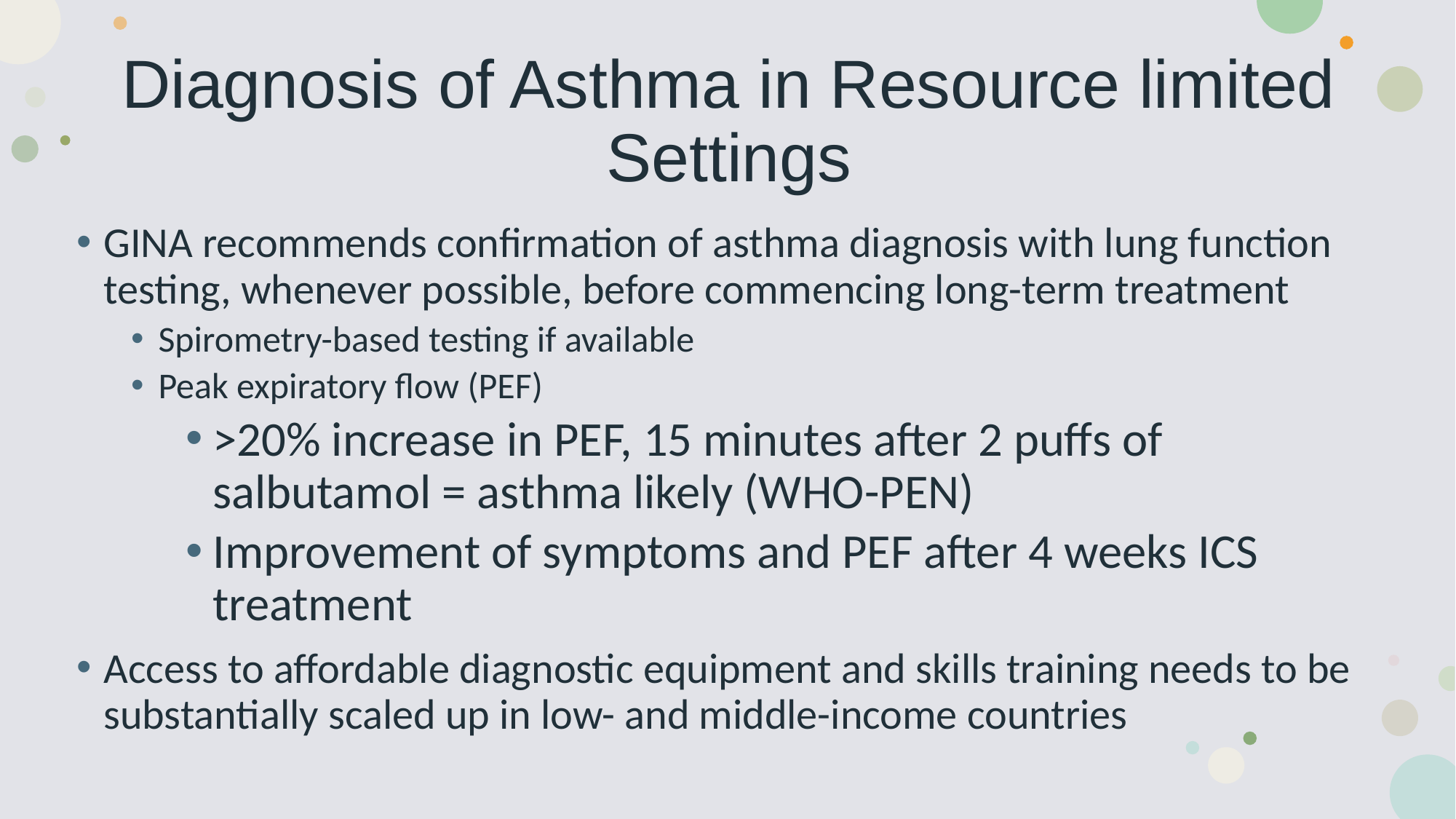

# Diagnosis of Asthma in Resource limited Settings
GINA recommends confirmation of asthma diagnosis with lung function testing, whenever possible, before commencing long-term treatment
Spirometry-based testing if available
Peak expiratory flow (PEF)
>20% increase in PEF, 15 minutes after 2 puffs of salbutamol = asthma likely (WHO-PEN)
Improvement of symptoms and PEF after 4 weeks ICS treatment
Access to affordable diagnostic equipment and skills training needs to be substantially scaled up in low- and middle-income countries